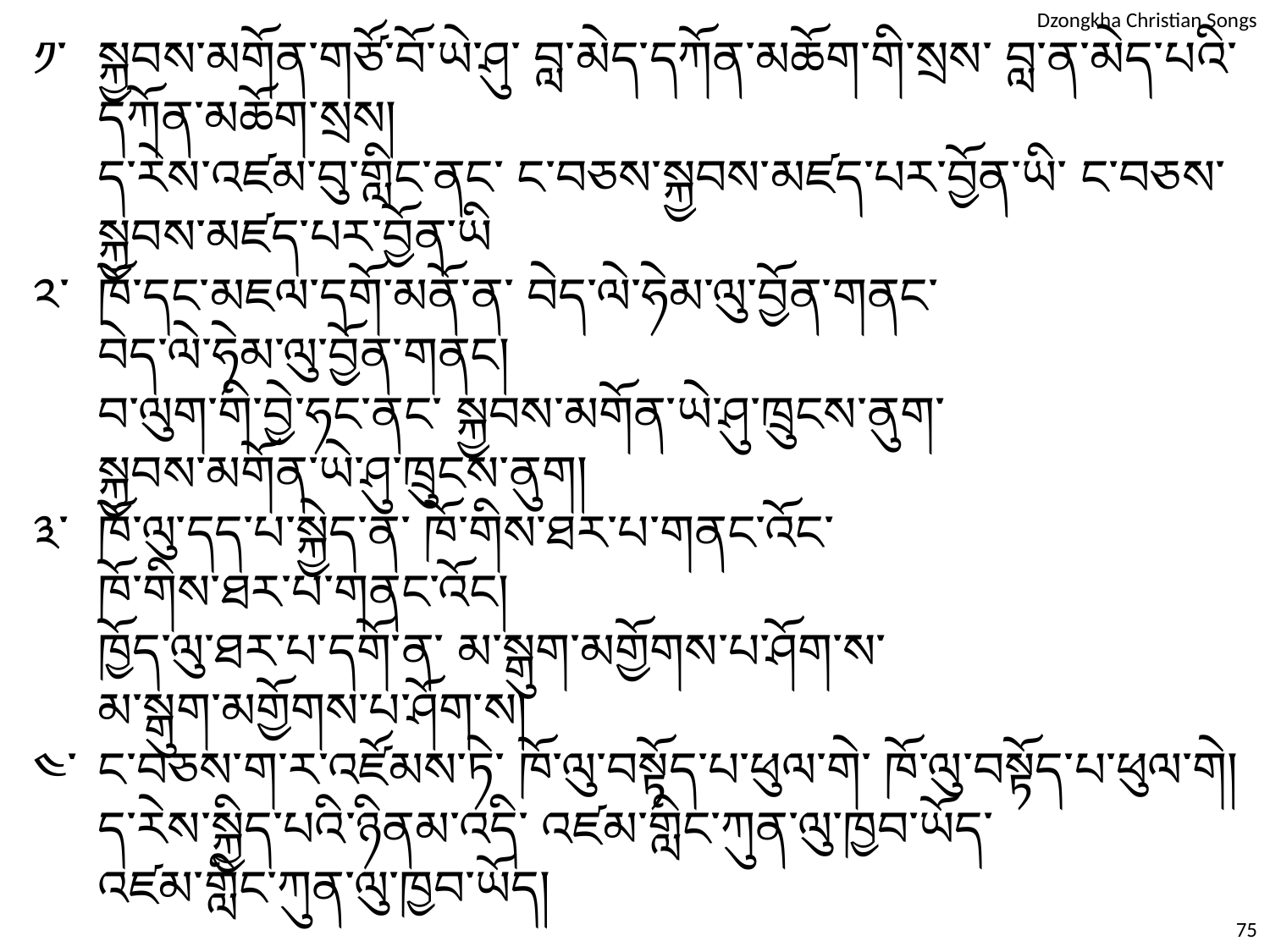

༡་	སྐྱབས་མགོན་གཙོ་བོ་ཡེ་ཤུ་ བླ་མེད་དཀོན་མཆོག་གི་སྲས་ བླ་ན་མེད་པའི་དཀོན་མཆོག་སྲས།
	ད་རེས་འཛམ་བུ་གླིང་ནང་ ང་བཅས་སྐྱབས་མཛད་པར་བྱོན་ཡི་ ང་བཅས་སྐྱབས་མཛད་པར་བྱོན་ཡི
༢༌	ཁོ༌དང༌མཇལ༌དགོ༌མནོ༌ན༌ བེད༌ལེ༌ཧེམ༌ལུ༌བྱོན༌གནང༌ བེད༌ལེ༌ཧེམ༌ལུ༌བྱོན༌གནང།
	བ༌ལུག༌གི༌བྱེ༌ཧང༌ནང༌ སྐྱབས༌མགོན༌ཡེ༌ཤུ༌ཁྲུངས༌ནུག༌ སྐྱབས༌མགོན༌ཡེ༌ཤུ༌ཁྲུངས༌ནུག།
༣༌	ཁོ༌ལུ༌དད༌པ༌སྐྱེད༌ན༌ ཁོ༌གིས༌ཐར༌པ༌གནང༌འོང༌ ཁོ༌གིས༌ཐར༌པ༌གནང༌འོང།
	ཁྱོད༌ལུ༌ཐར༌པ༌དགོ༌ན༌ མ༌སྒུག༌མགྱོགས༌པ༌ཤོག༌ས༌ མ༌སྒུག༌མགྱོགས༌པ༌ཤོག༌ས།
༤༌	ང༌བཅས༌ག༌ར༌འཛོམས༌ཏེ༌ ཁོ༌ལུ༌བསྟོད༌པ༌ཕུལ༌གེ༌ ཁོ༌ལུ༌བསྟོད༌པ༌ཕུལ༌གེ།
	ད༌རེས༌སྐྱིད༌པའི༌ཉིནམ༌འདི༌ འཛམ༌གླིང༌ཀུན༌ལུ༌ཁྱབ༌ཡོད༌ འཛམ༌གླིང༌ཀུན༌ལུ༌ཁྱབ༌ཡོད།
75